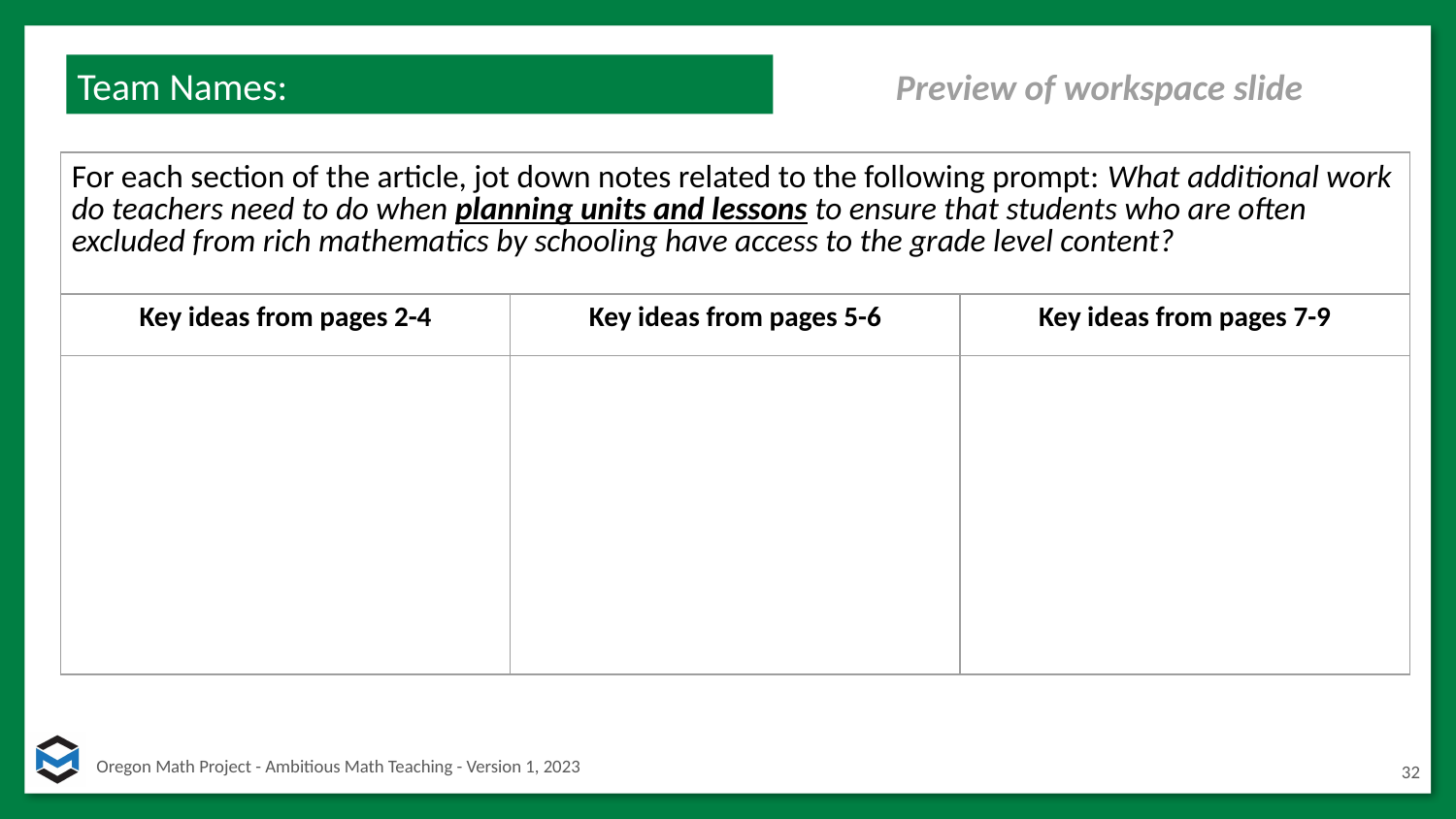

Team Names:
# Preview of workspace slide
| For each section of the article, jot down notes related to the following prompt: What additional work do teachers need to do when planning units and lessons to ensure that students who are often excluded from rich mathematics by schooling have access to the grade level content? |  |  |
| --- | --- | --- |
| Key ideas from pages 2-4 | Key ideas from pages 5-6 | Key ideas from pages 7-9 |
|  |  |  |
32